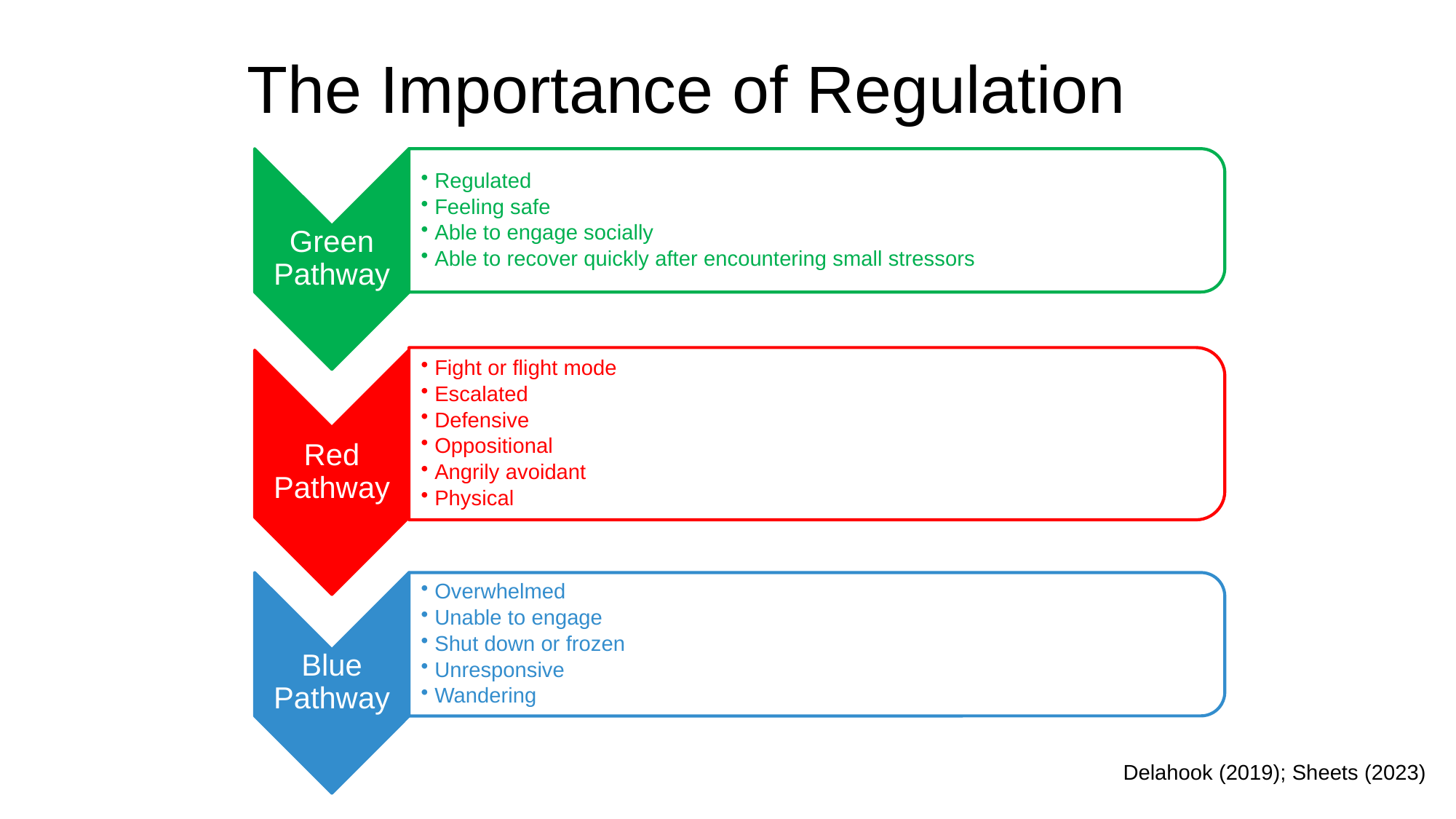

# The Importance of Regulation
Green Pathway
Regulated
Feeling safe
Able to engage socially
Able to recover quickly after encountering small stressors
Red Pathway
Fight or flight mode
Escalated
Defensive
Oppositional
Angrily avoidant
Physical
Blue Pathway
Overwhelmed
Unable to engage
Shut down or frozen
Unresponsive
Wandering
Delahook (2019); Sheets (2023)